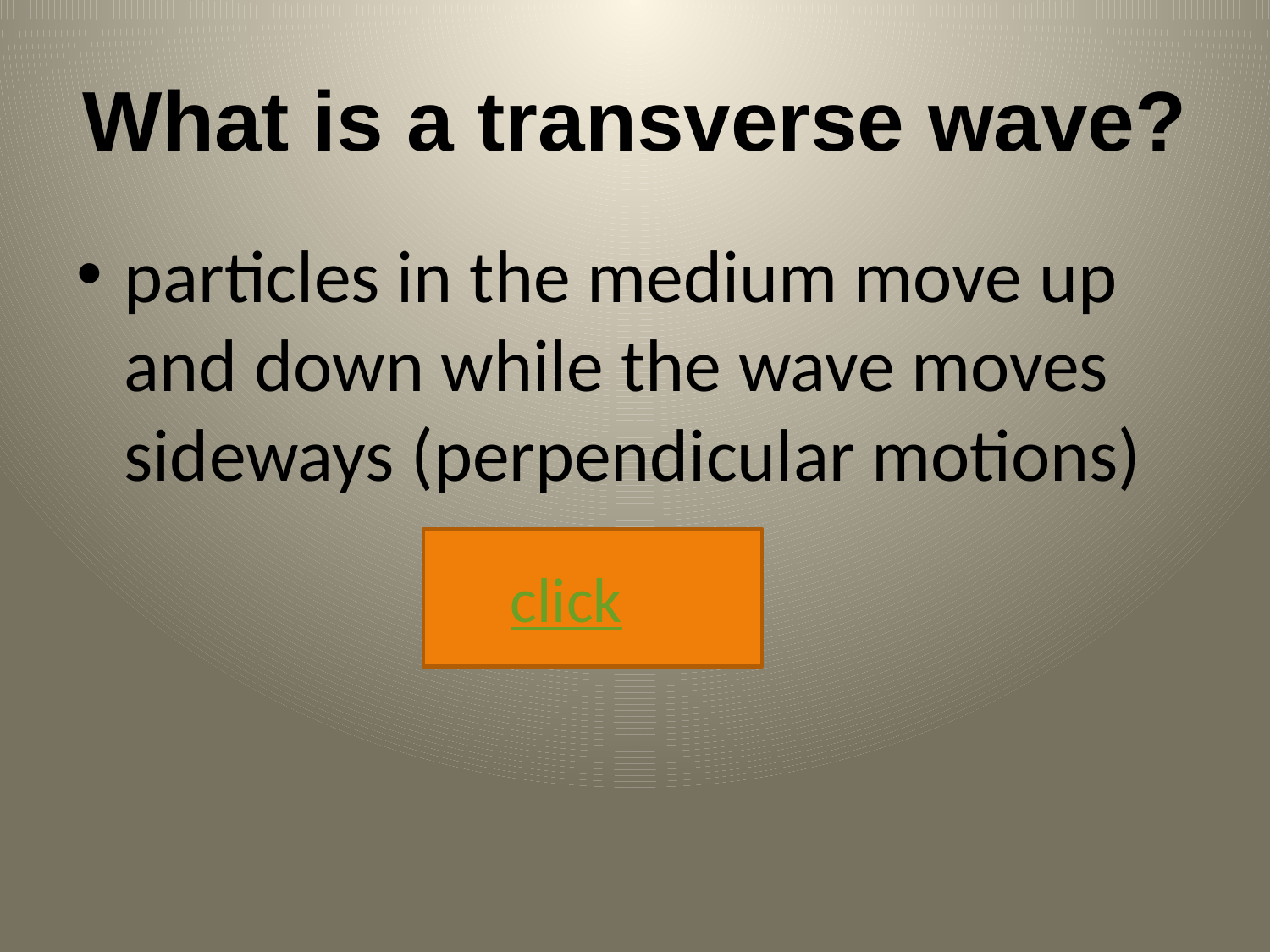

# What is a transverse wave?
particles in the medium move up and down while the wave moves sideways (perpendicular motions)

click